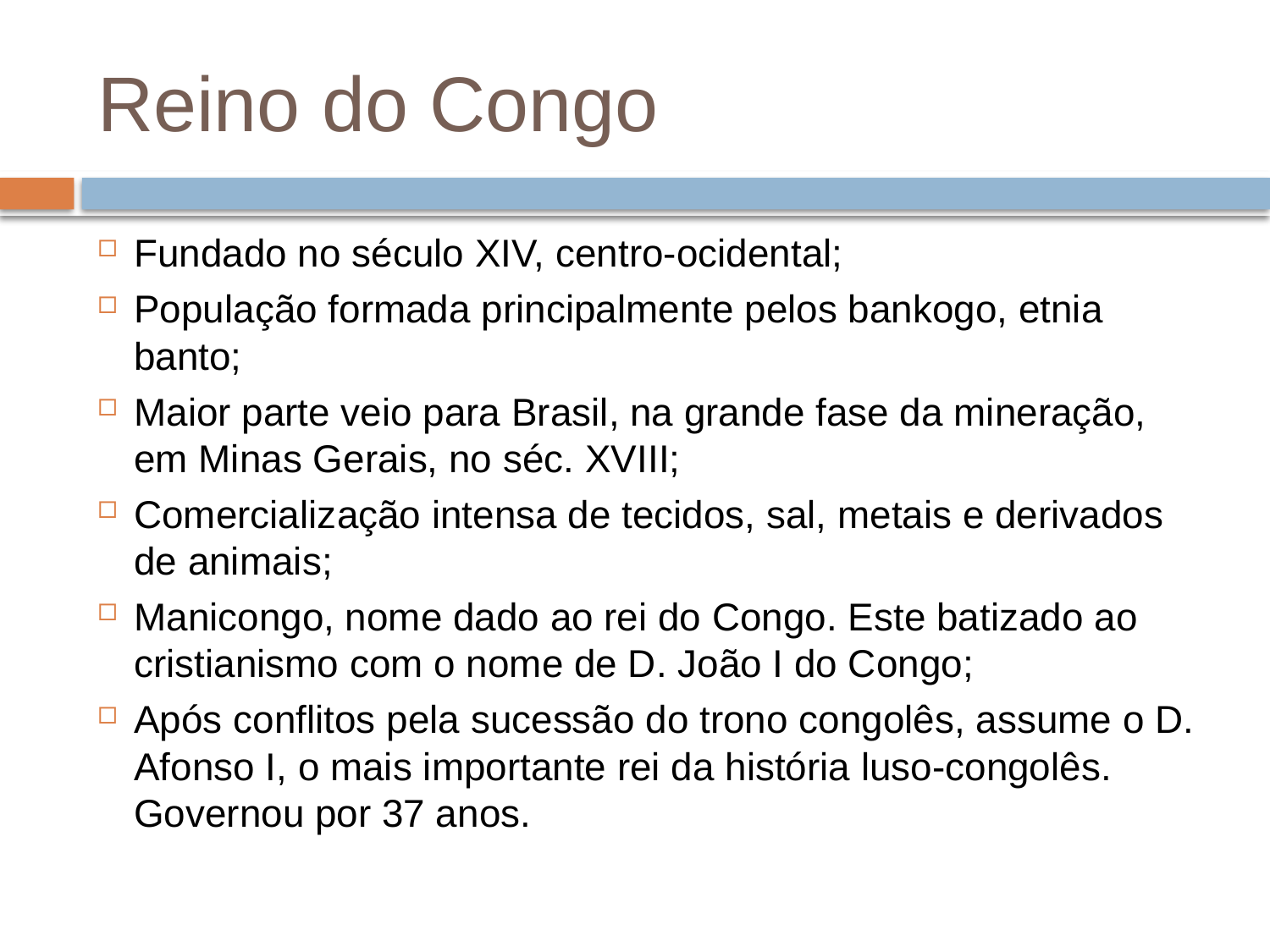

# Reino do Congo
Fundado no século XIV, centro-ocidental;
População formada principalmente pelos bankogo, etnia banto;
Maior parte veio para Brasil, na grande fase da mineração, em Minas Gerais, no séc. XVIII;
Comercialização intensa de tecidos, sal, metais e derivados de animais;
Manicongo, nome dado ao rei do Congo. Este batizado ao cristianismo com o nome de D. João I do Congo;
Após conflitos pela sucessão do trono congolês, assume o D. Afonso I, o mais importante rei da história luso-congolês. Governou por 37 anos.